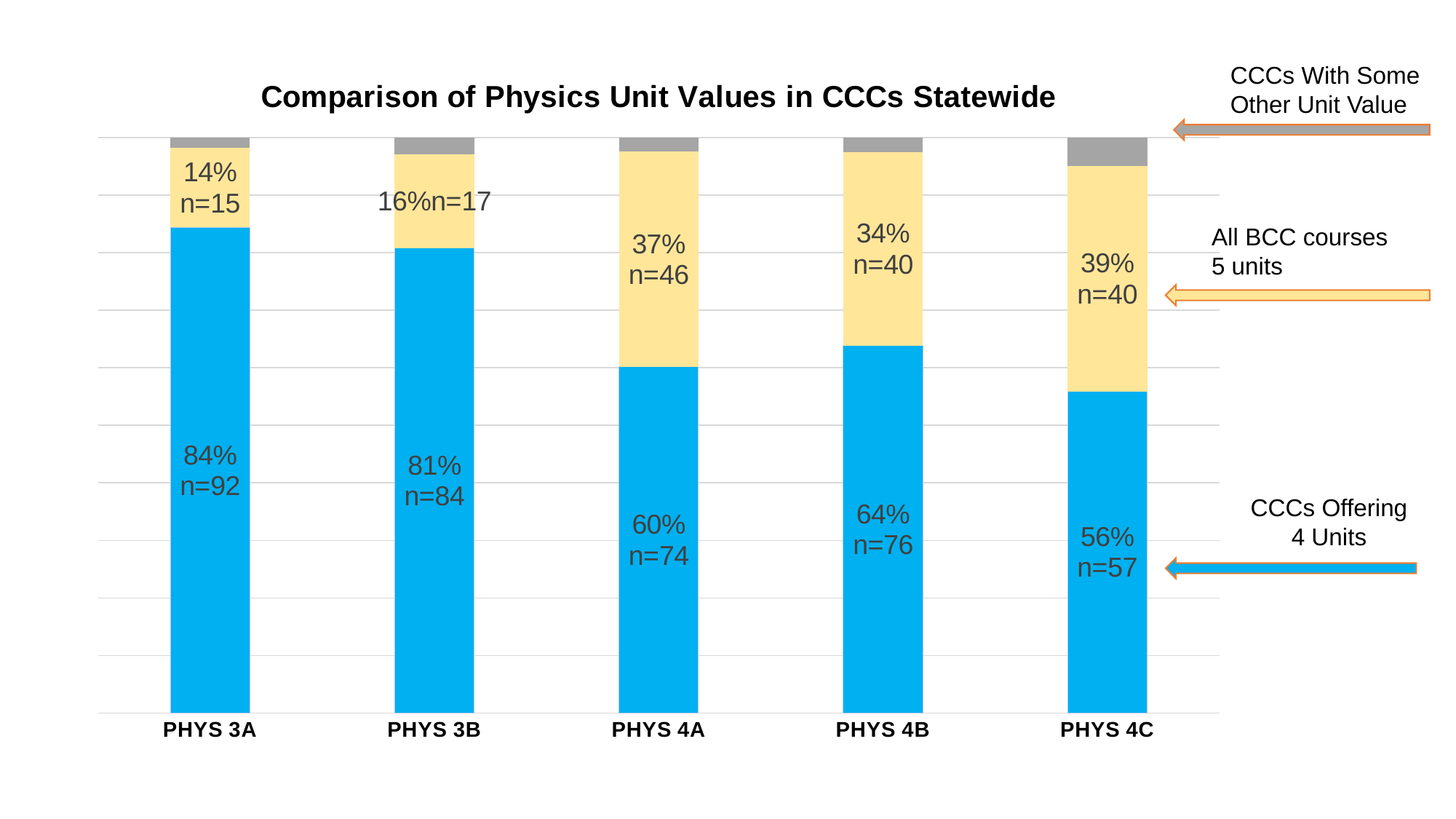

### Chart: Comparison of Physics Unit Values in CCCs Statewide

| Category | Colleges With 4 Unit Courses | Colleges With 5 Unit Courses | Colleges With Some Other Amount of Units |
|---|---|---|---|
| PHYS 3A | 0.8440366972477065 | 0.13761467889908258 | 0.0183486238532109 |
| PHYS 3B | 0.8076923076923077 | 0.16346153846153846 | 0.028846153846153855 |
| PHYS 4A | 0.6016260162601627 | 0.37398373983739835 | 0.024390243902439046 |
| PHYS 4B | 0.6386554621848739 | 0.33613445378151263 | 0.025210084033613467 |
| PHYS 4C | 0.5588235294117647 | 0.39215686274509803 | 0.0490196078431373 |
CCCs With Some Other Unit Value

All BCC courses
5 units

CCCs Offering
4 Units